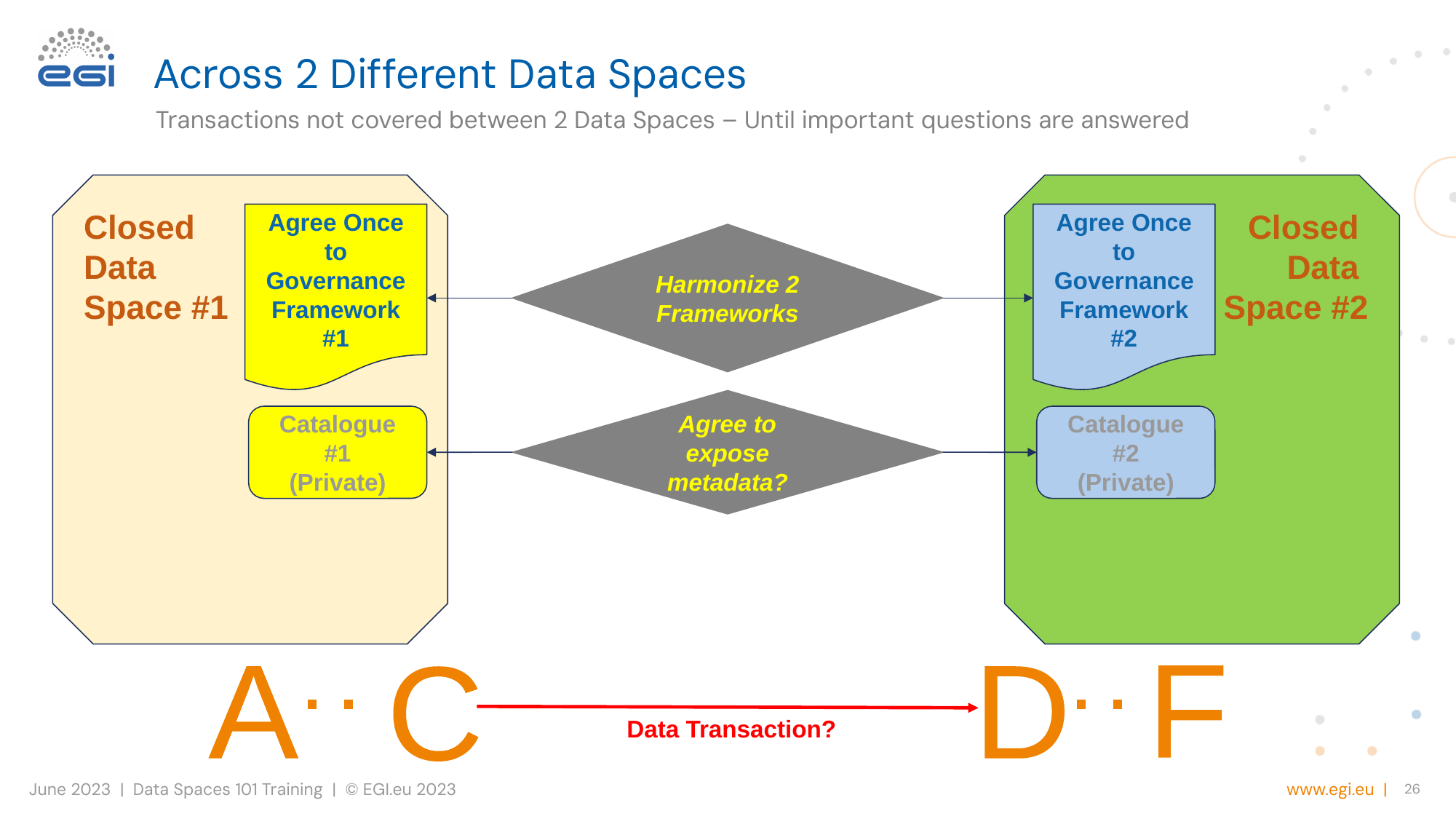

# Across 2 Different Data Spaces
Transactions not covered between 2 Data Spaces – Until important questions are answered
Closed
Data
Space #1
Closed
Data
Space #2
Agree Once to Governance Framework #1
Agree Once to Governance Framework #2
Harmonize 2 Frameworks
Agree to expose metadata?
Catalogue #1
(Private)
Catalogue #2
(Private)
F
A
C
D
Data Transaction?
26